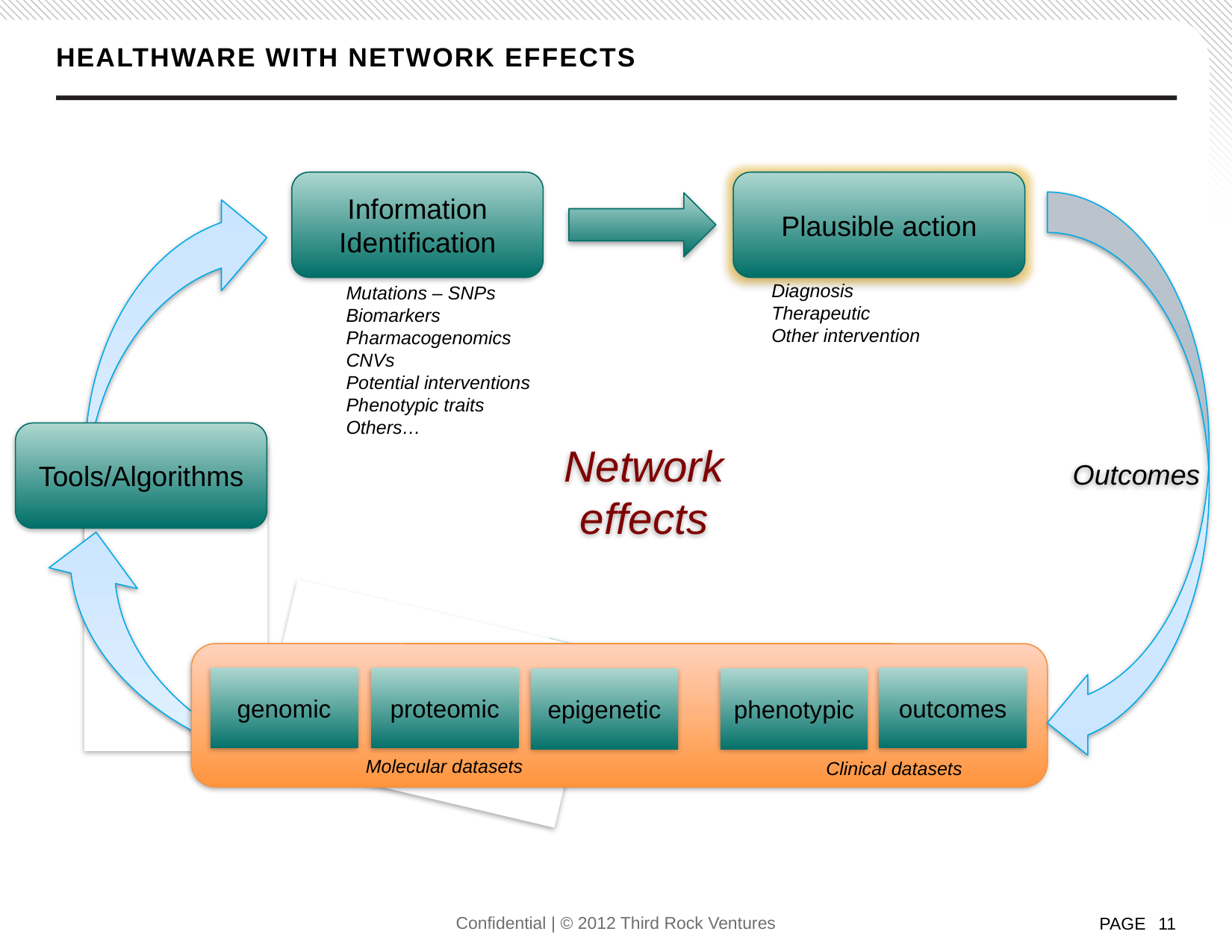

# Healthware with network effects
Information Identification
Plausible action

Diagnosis
Therapeutic
Other intervention
Mutations – SNPs
Biomarkers
Pharmacogenomics
CNVs
Potential interventions
Phenotypic traits
Others…

Outcomes
Tools/Algorithms
Network effects

genomic
proteomic
epigenetic
Molecular datasets
outcomes
phenotypic
Clinical datasets
October 16, 2012
PAGE
11